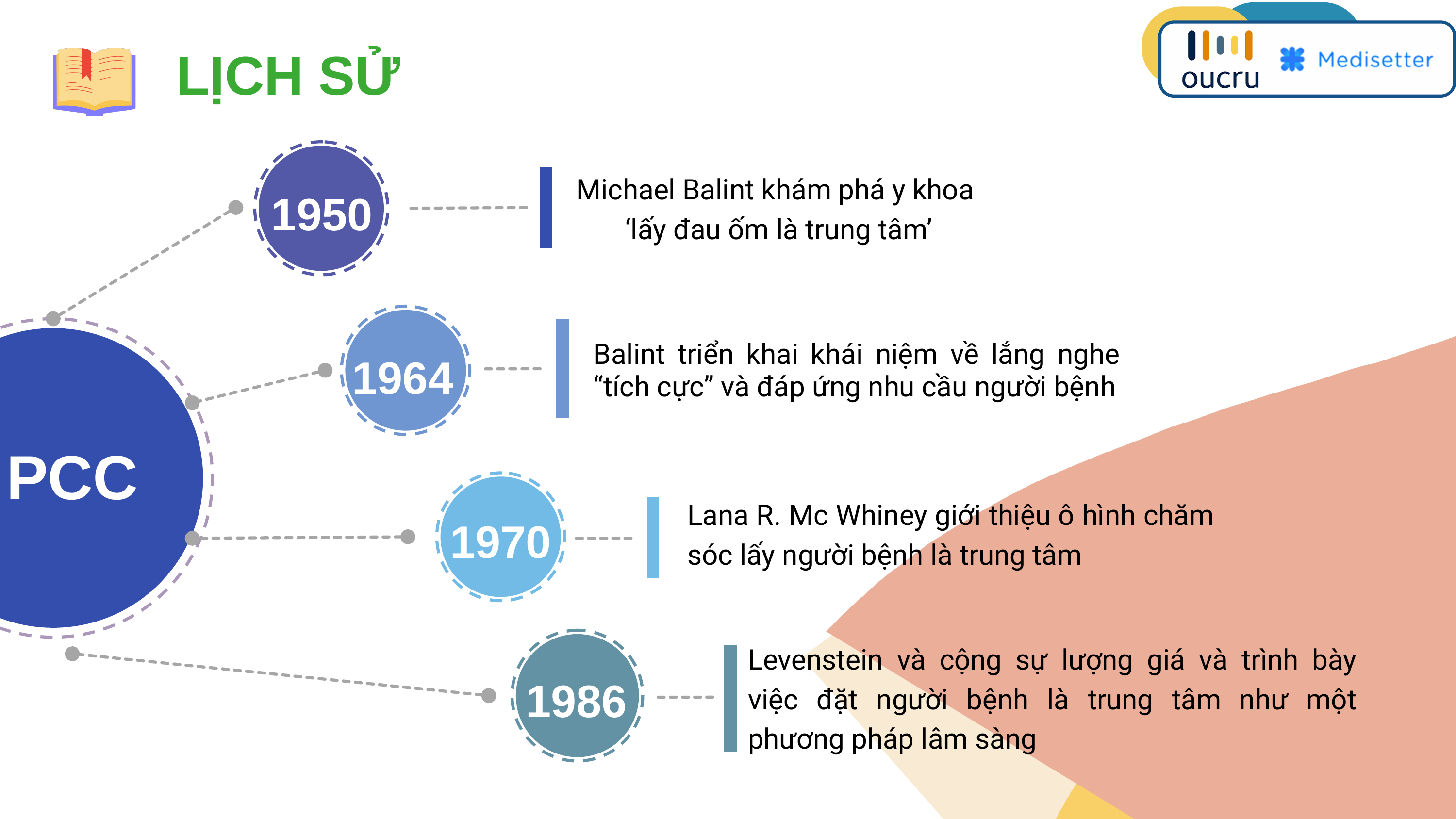

LỊCH SỬ

1950
Michael Balint khám phá y khoa
‘lấy đau ốm là trung tâm’

1964

Balint triển khai khái niệm về lắng nghe “tích cực” và đáp ứng nhu cầu người bệnh

PCC

1970
Lana R. Mc Whiney giới thiệu ô hình chăm sóc lấy người bệnh là trung tâm

1986
Levenstein và cộng sự lượng giá và trình bày việc đặt người bệnh là trung tâm như một phương pháp lâm sàng